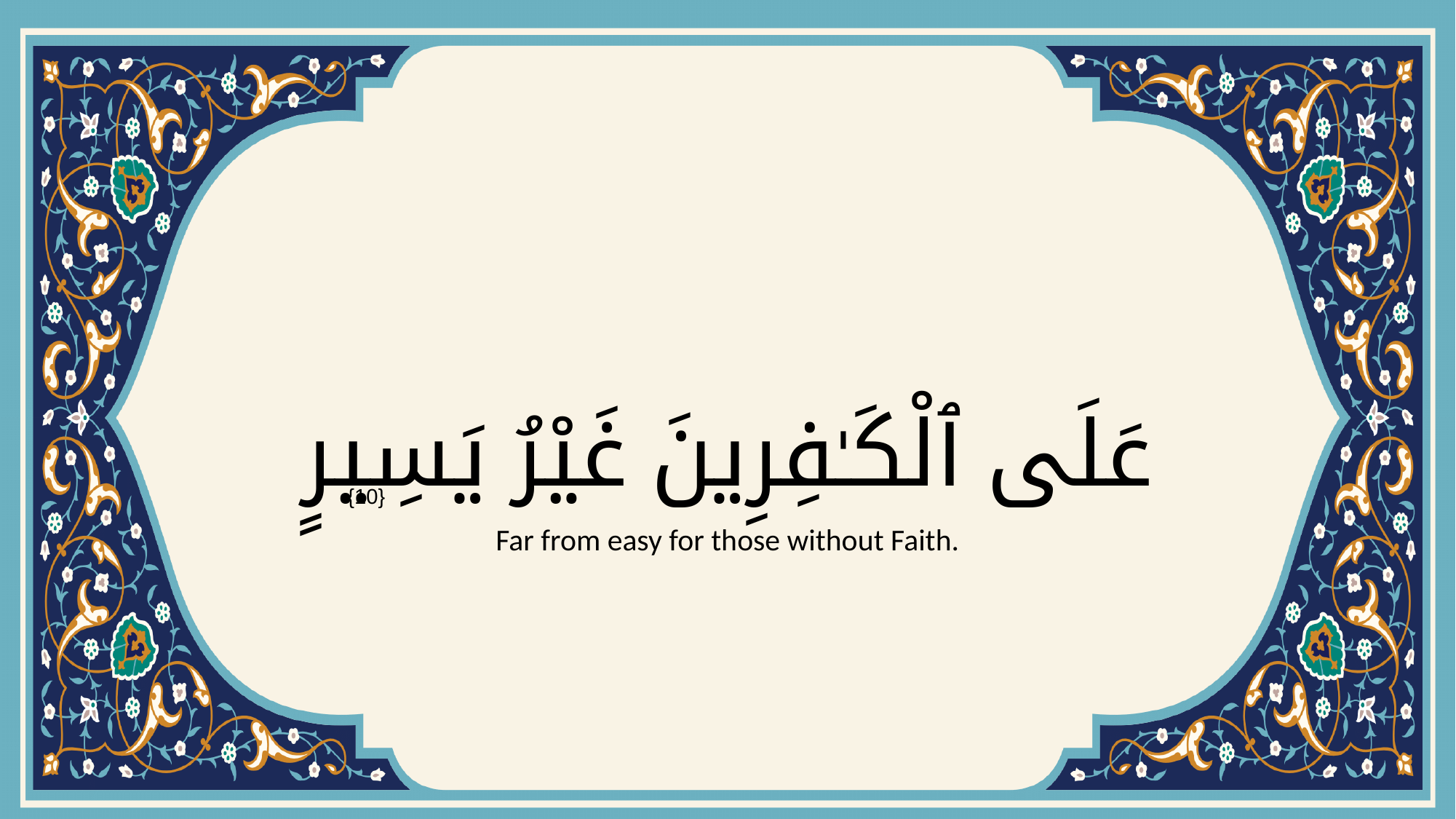

# عَلَى ٱلْكَـٰفِرِينَ غَيْرُ يَسِيرٍ
{10}
Far from easy for those without Faith.